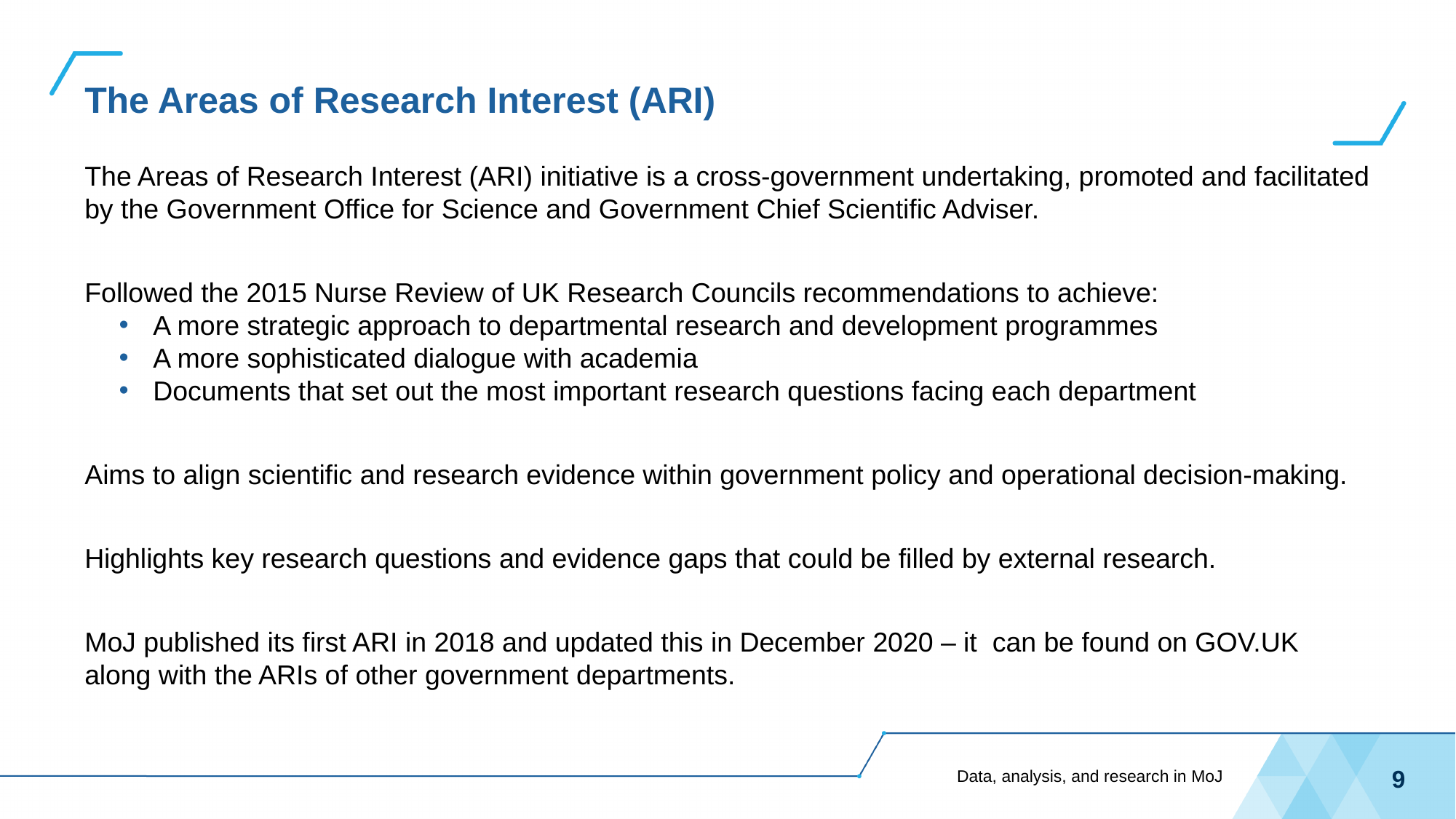

# The Areas of Research Interest (ARI)
The Areas of Research Interest (ARI) initiative is a cross-government undertaking, promoted and facilitated by the Government Office for Science and Government Chief Scientific Adviser.

Followed the 2015 Nurse Review of UK Research Councils recommendations to achieve:
A more strategic approach to departmental research and development programmes
A more sophisticated dialogue with academia
Documents that set out the most important research questions facing each department

Aims to align scientific and research evidence within government policy and operational decision-making.

Highlights key research questions and evidence gaps that could be filled by external research.

MoJ published its first ARI in 2018 and updated this in December 2020 – it  can be found on GOV.UK along with the ARIs of other government departments.
Data, analysis, and research in MoJ
9